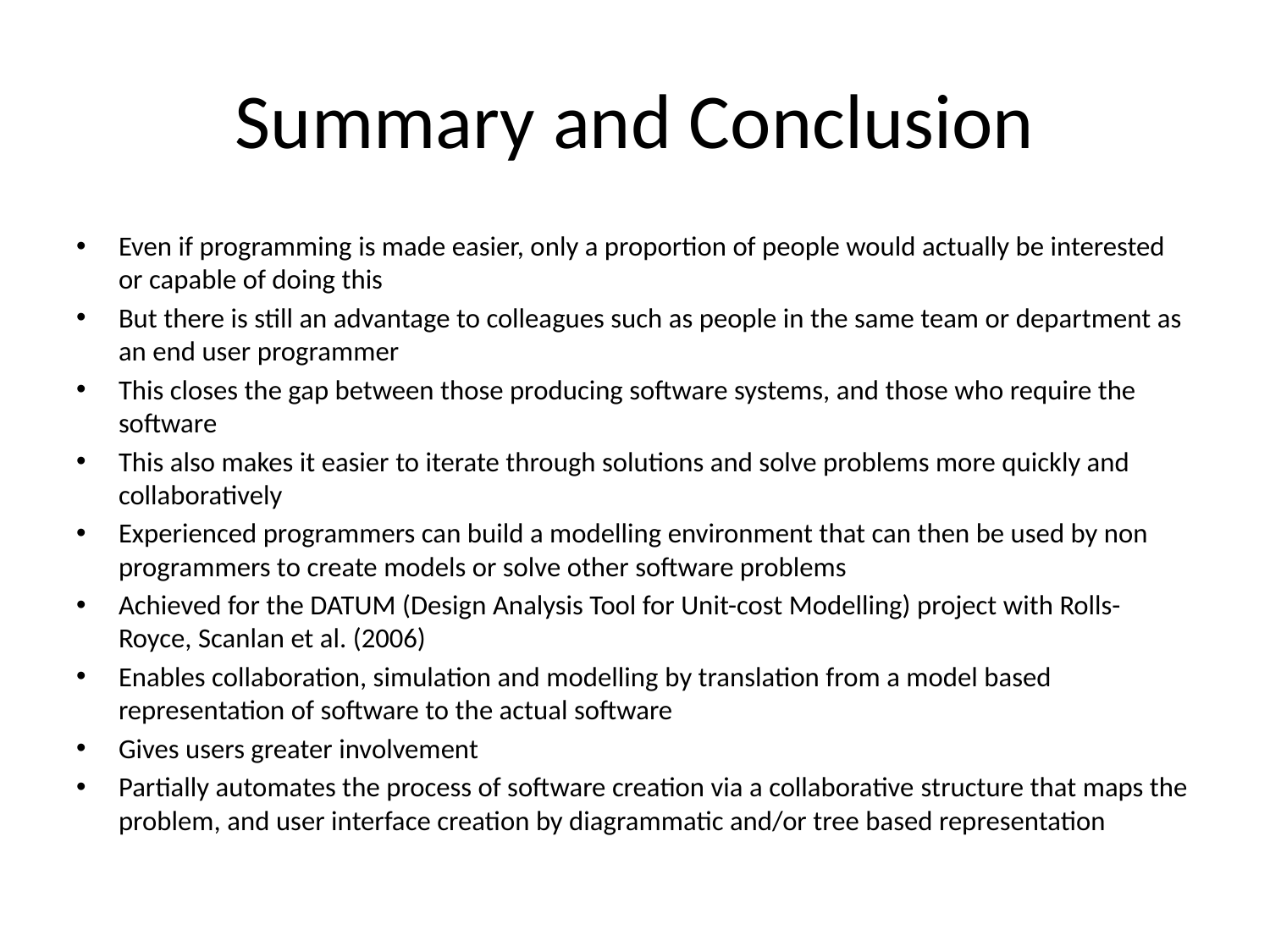

# Summary and Conclusion
Even if programming is made easier, only a proportion of people would actually be interested or capable of doing this
But there is still an advantage to colleagues such as people in the same team or department as an end user programmer
This closes the gap between those producing software systems, and those who require the software
This also makes it easier to iterate through solutions and solve problems more quickly and collaboratively
Experienced programmers can build a modelling environment that can then be used by non programmers to create models or solve other software problems
Achieved for the DATUM (Design Analysis Tool for Unit-cost Modelling) project with Rolls-Royce, Scanlan et al. (2006)
Enables collaboration, simulation and modelling by translation from a model based representation of software to the actual software
Gives users greater involvement
Partially automates the process of software creation via a collaborative structure that maps the problem, and user interface creation by diagrammatic and/or tree based representation